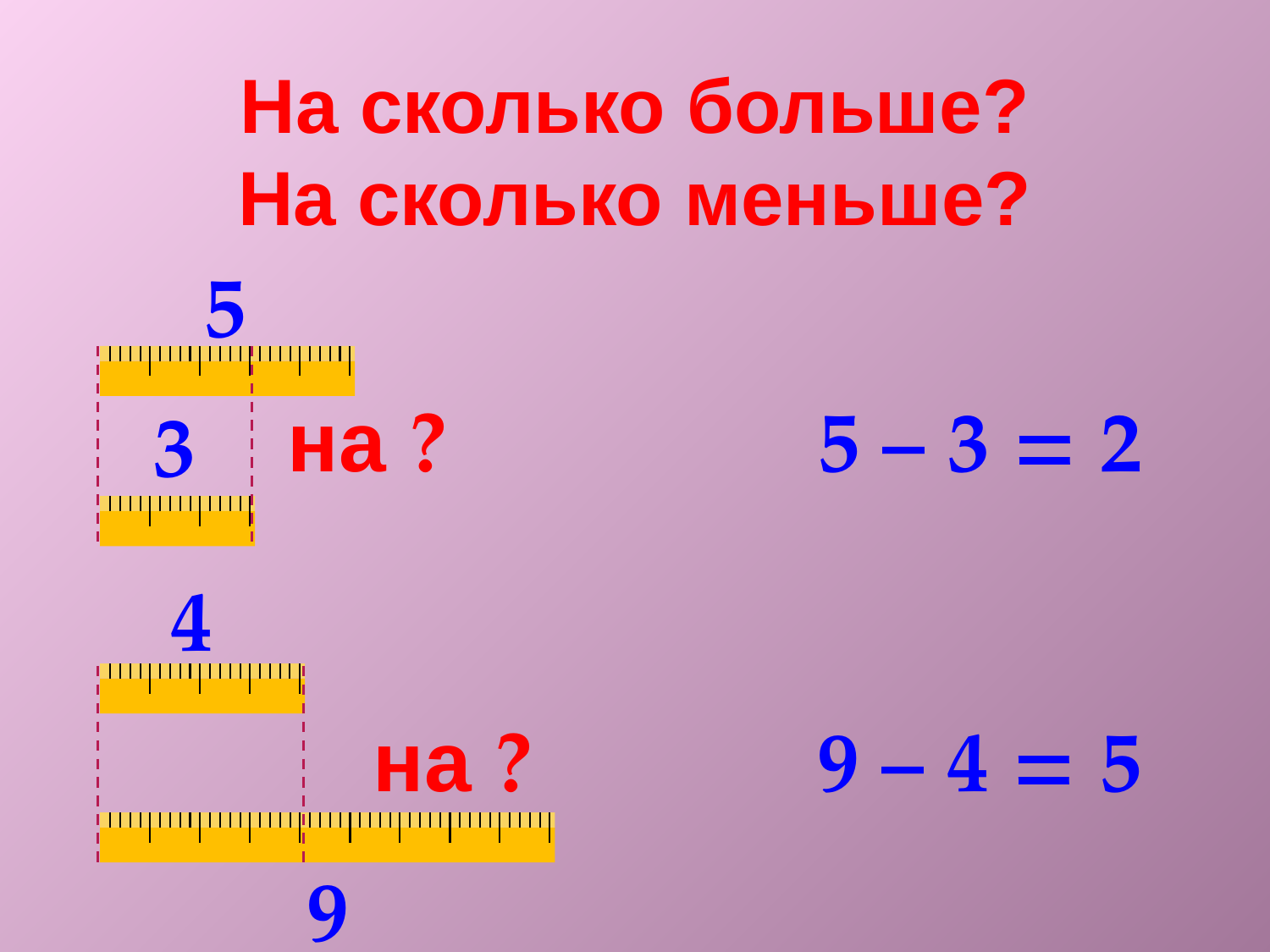

# На сколько больше? На сколько меньше?
5

на ?
5 – 3 = 2
3

4

на ?
9 – 4 = 5

9